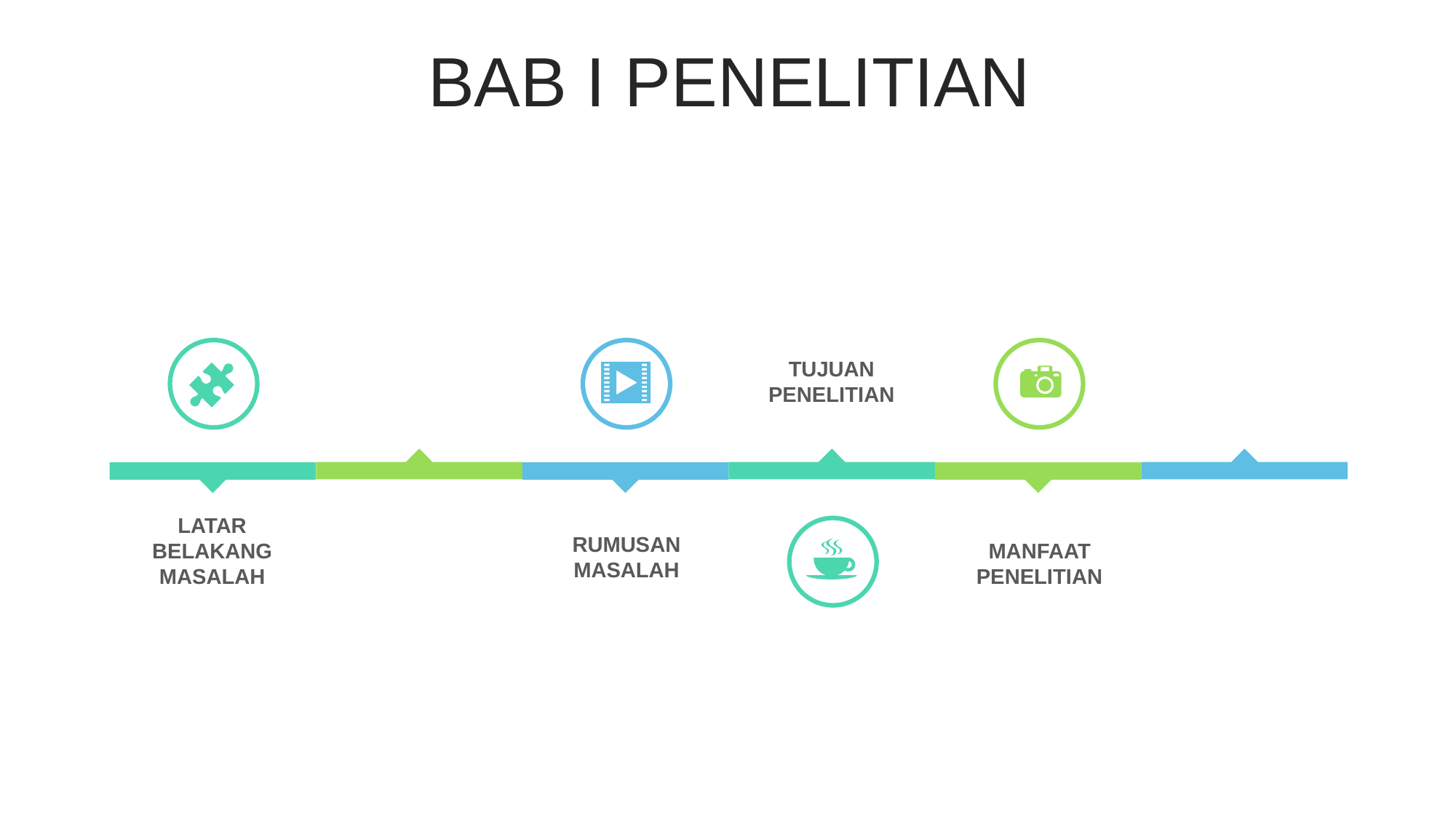

BAB I PENELITIAN

TUJUAN PENELITIAN

LATAR BELAKANG MASALAH

RUMUSAN MASALAH
MANFAAT
PENELITIAN